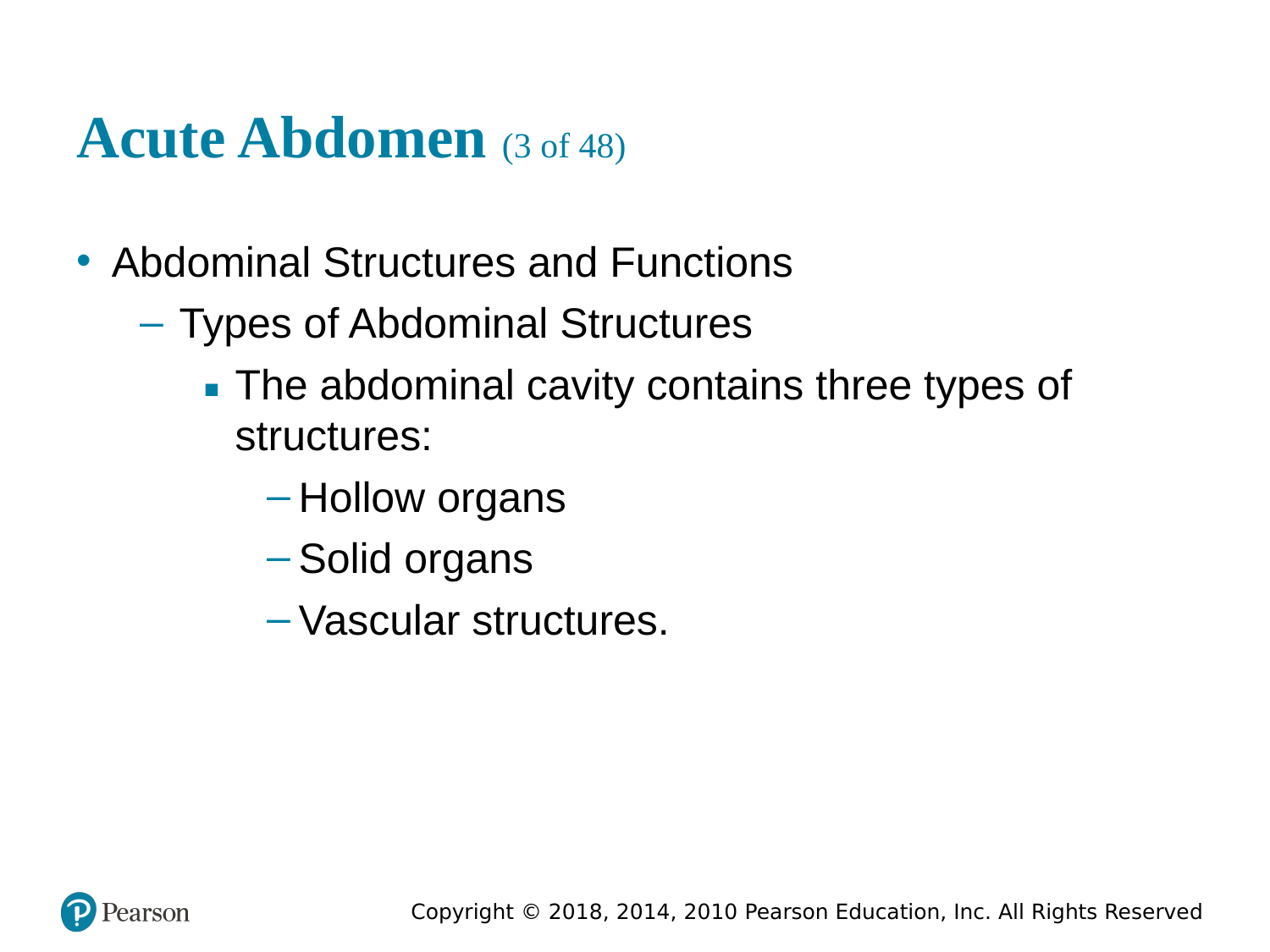

# Acute Abdomen (3 of 48)
Abdominal Structures and Functions
Types of Abdominal Structures
The abdominal cavity contains three types of structures:
Hollow organs
Solid organs
Vascular structures.